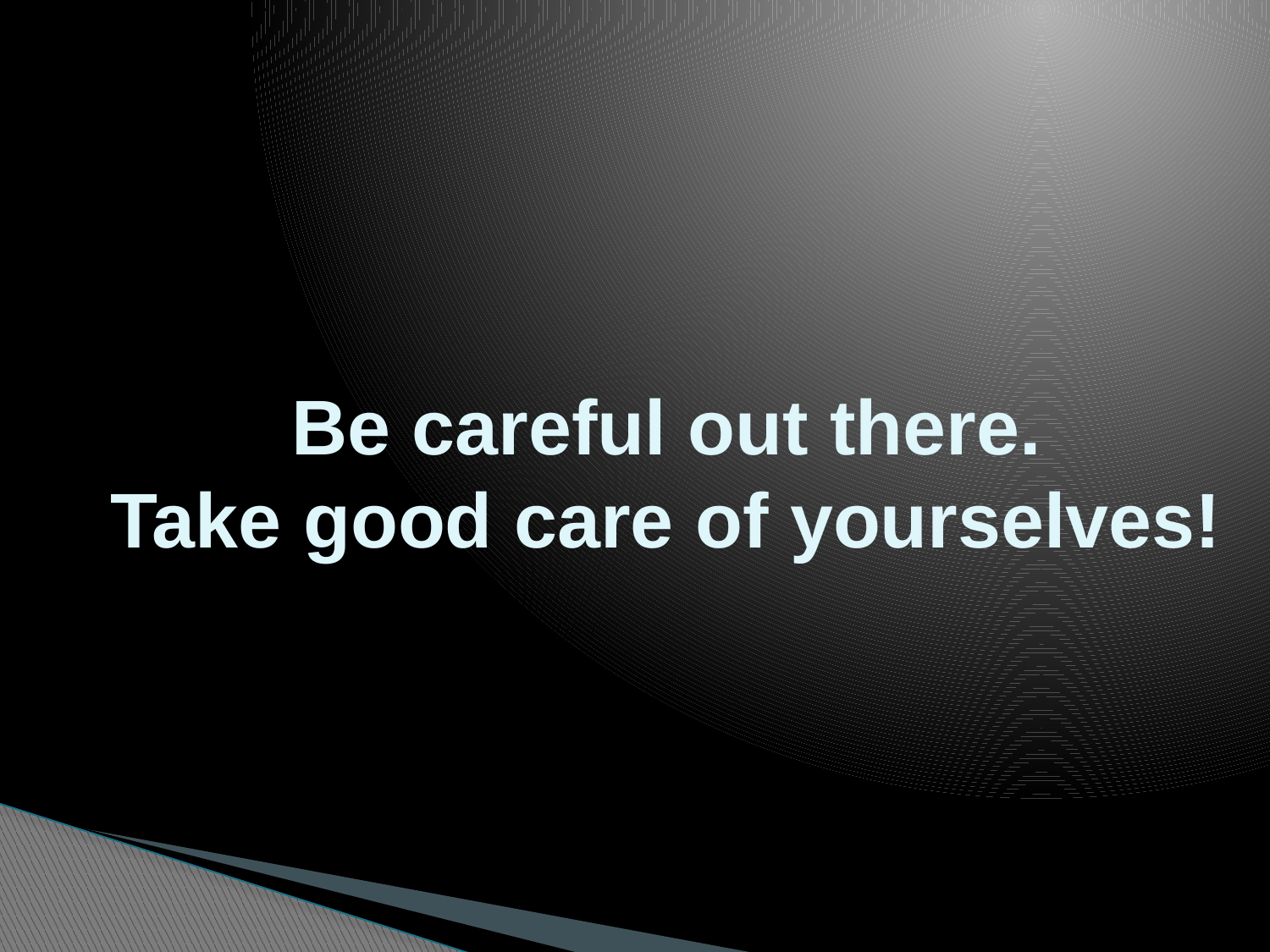

# Be careful out there. Take good care of yourselves!